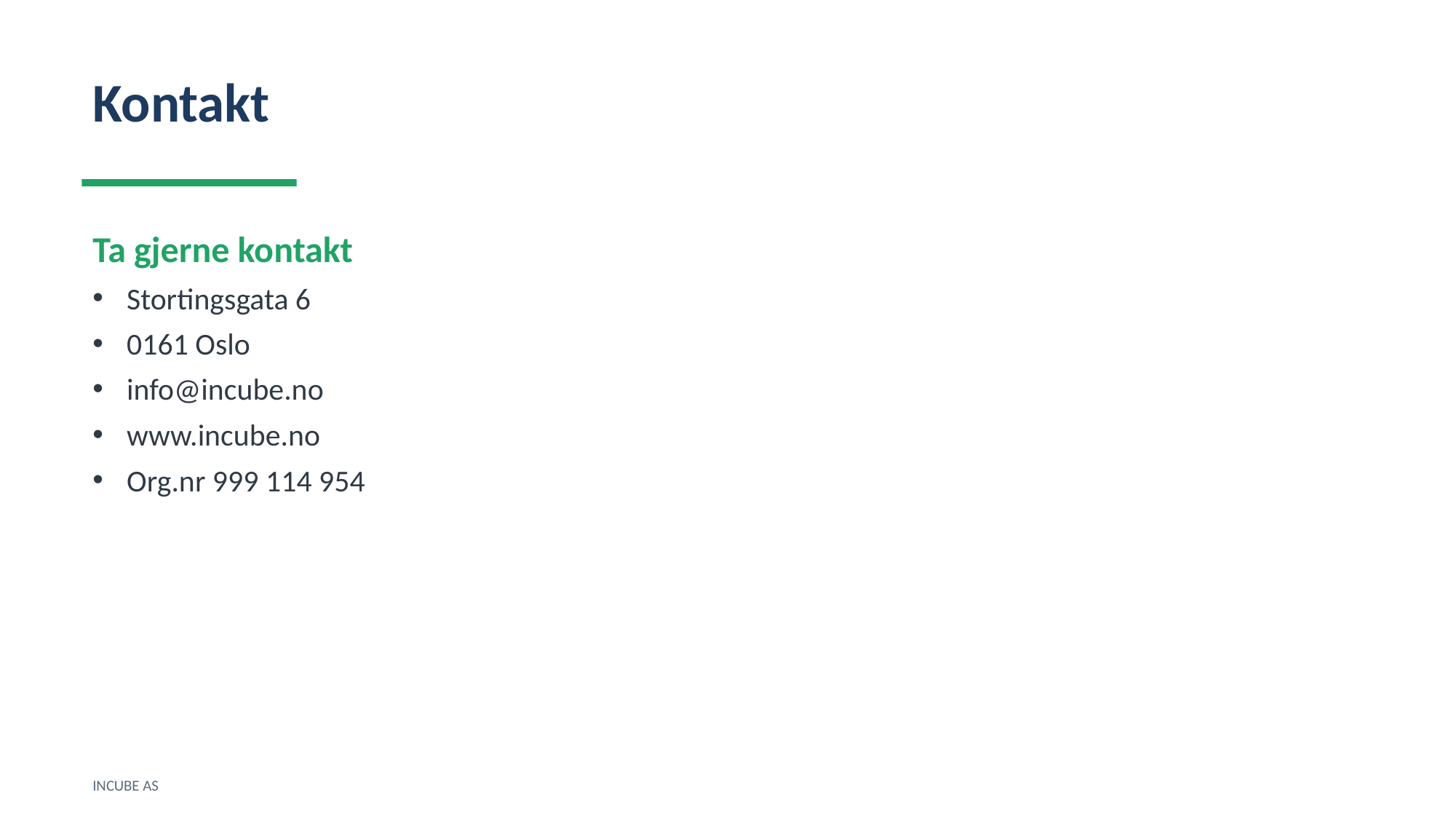

Kontakt

Ta gjerne kontakt
Stortingsgata 6
0161 Oslo
info@incube.no
www.incube.no
Org.nr 999 114 954
INCUBE AS